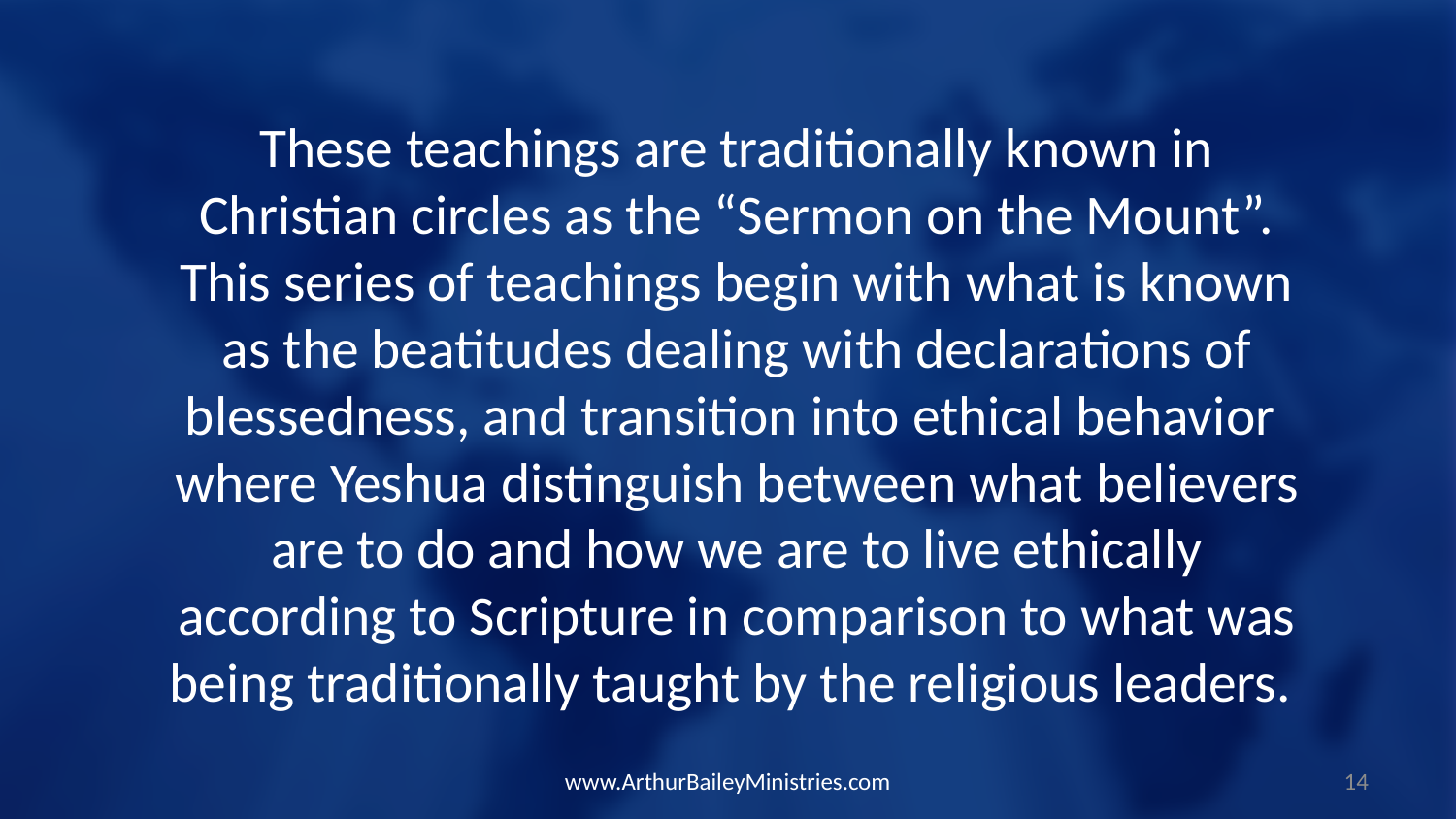

These teachings are traditionally known in Christian circles as the “Sermon on the Mount”. This series of teachings begin with what is known as the beatitudes dealing with declarations of blessedness, and transition into ethical behavior  where Yeshua distinguish between what believers are to do and how we are to live ethically according to Scripture in comparison to what was being traditionally taught by the religious leaders.
www.ArthurBaileyMinistries.com
14